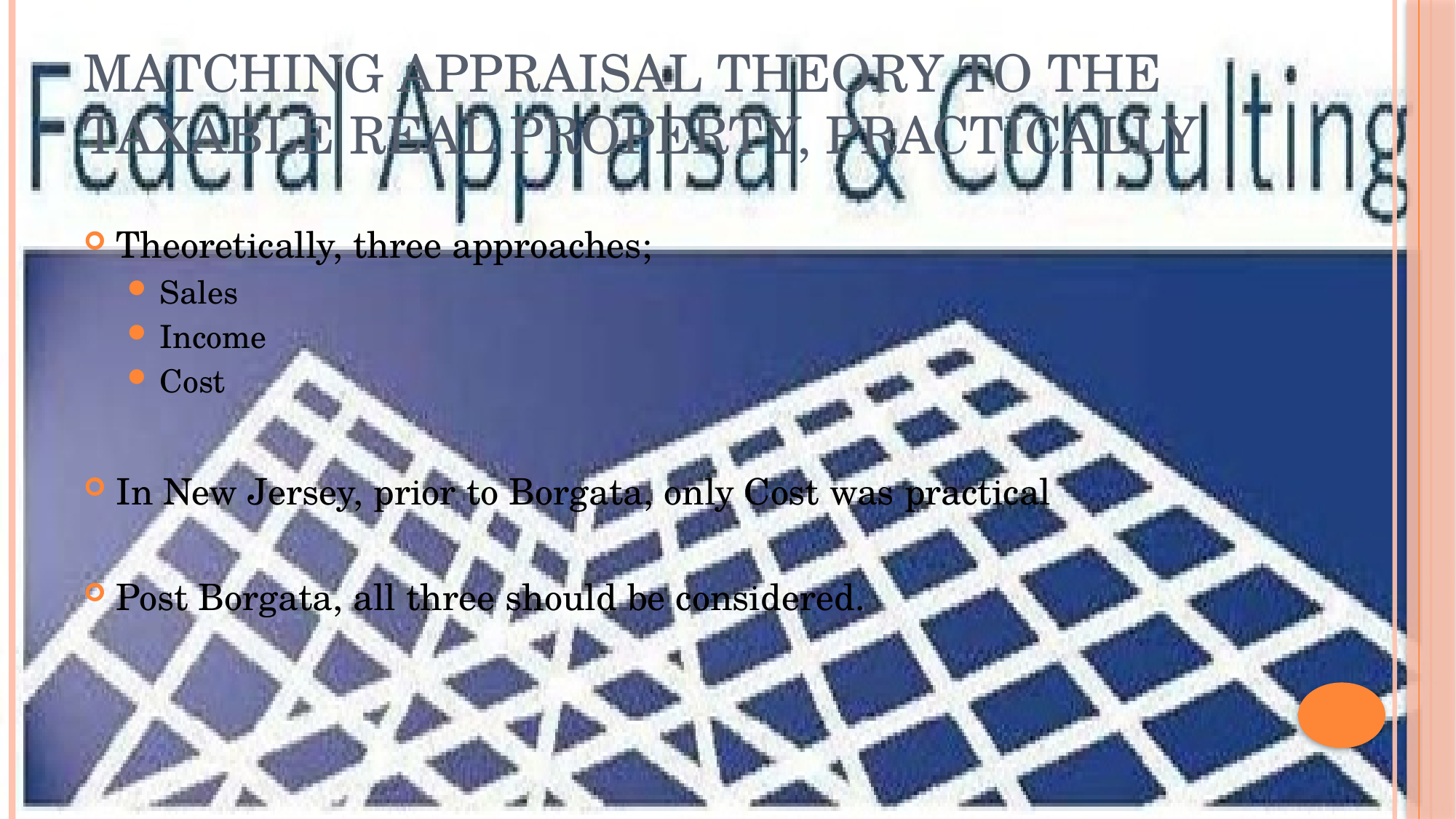

# Matching Appraisal Theory to the Taxable Real Property, Practically

Theoretically, three approaches;
Sales
Income
Cost

In New Jersey, prior to Borgata, only Cost was practical

Post Borgata, all three should be considered.